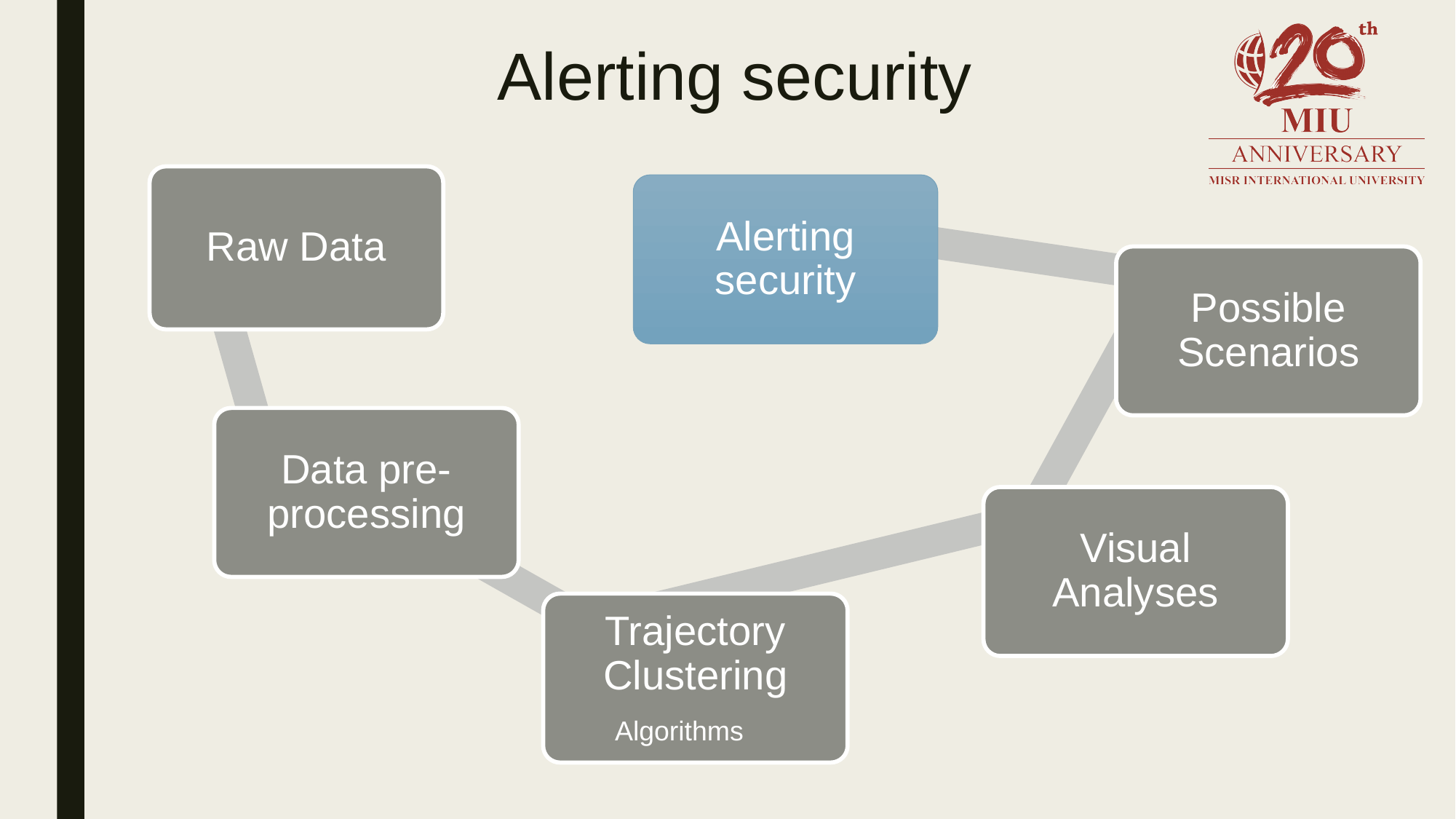

# Alerting security
Raw Data
Alerting security

Possible Scenarios

Data pre- processing
Visual Analyses

Trajectory Clustering
Algorithms